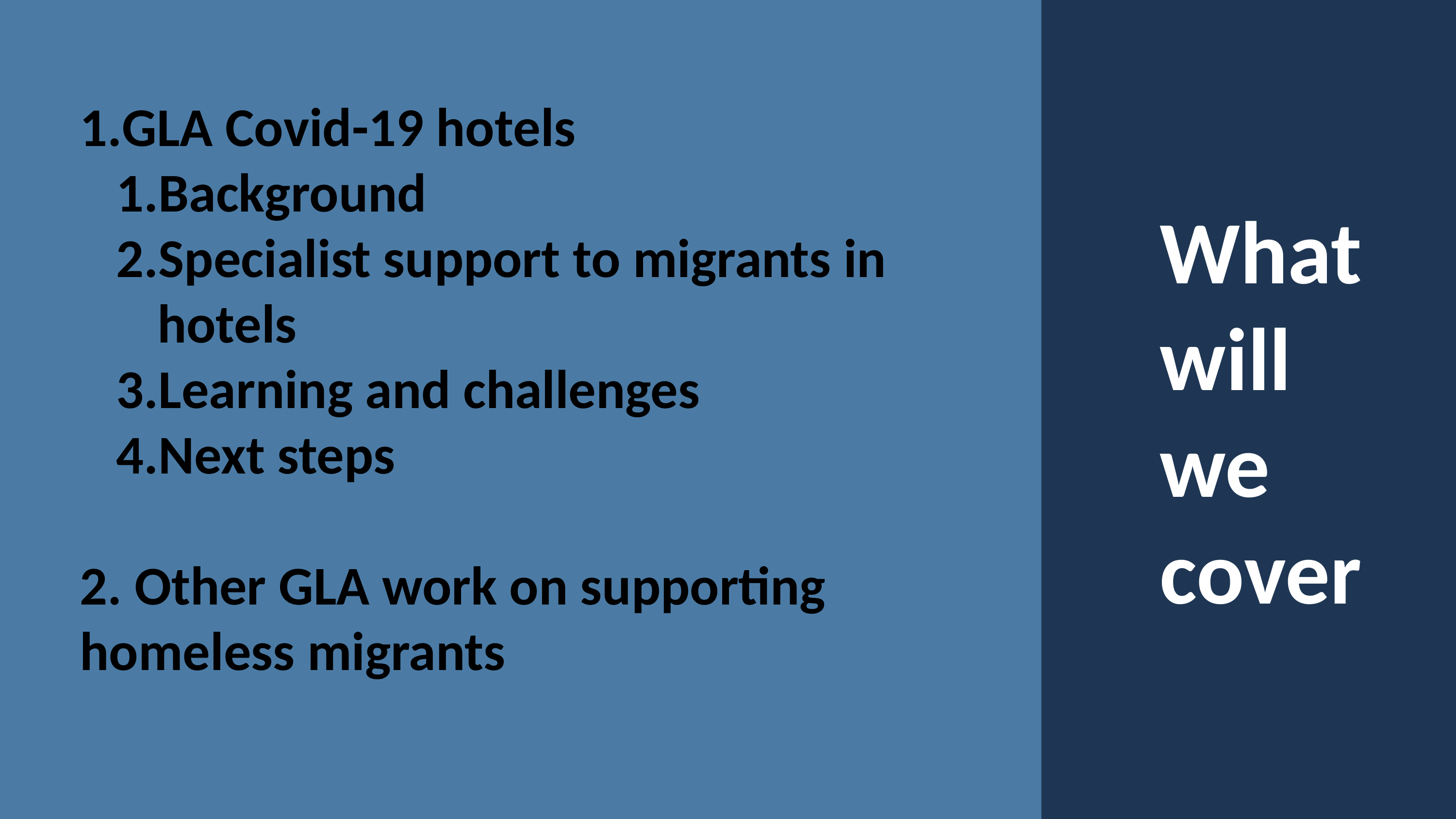

GLA Covid-19 hotels
Background
Specialist support to migrants in hotels
Learning and challenges
Next steps

2. Other GLA work on supporting homeless migrants

What will we cover